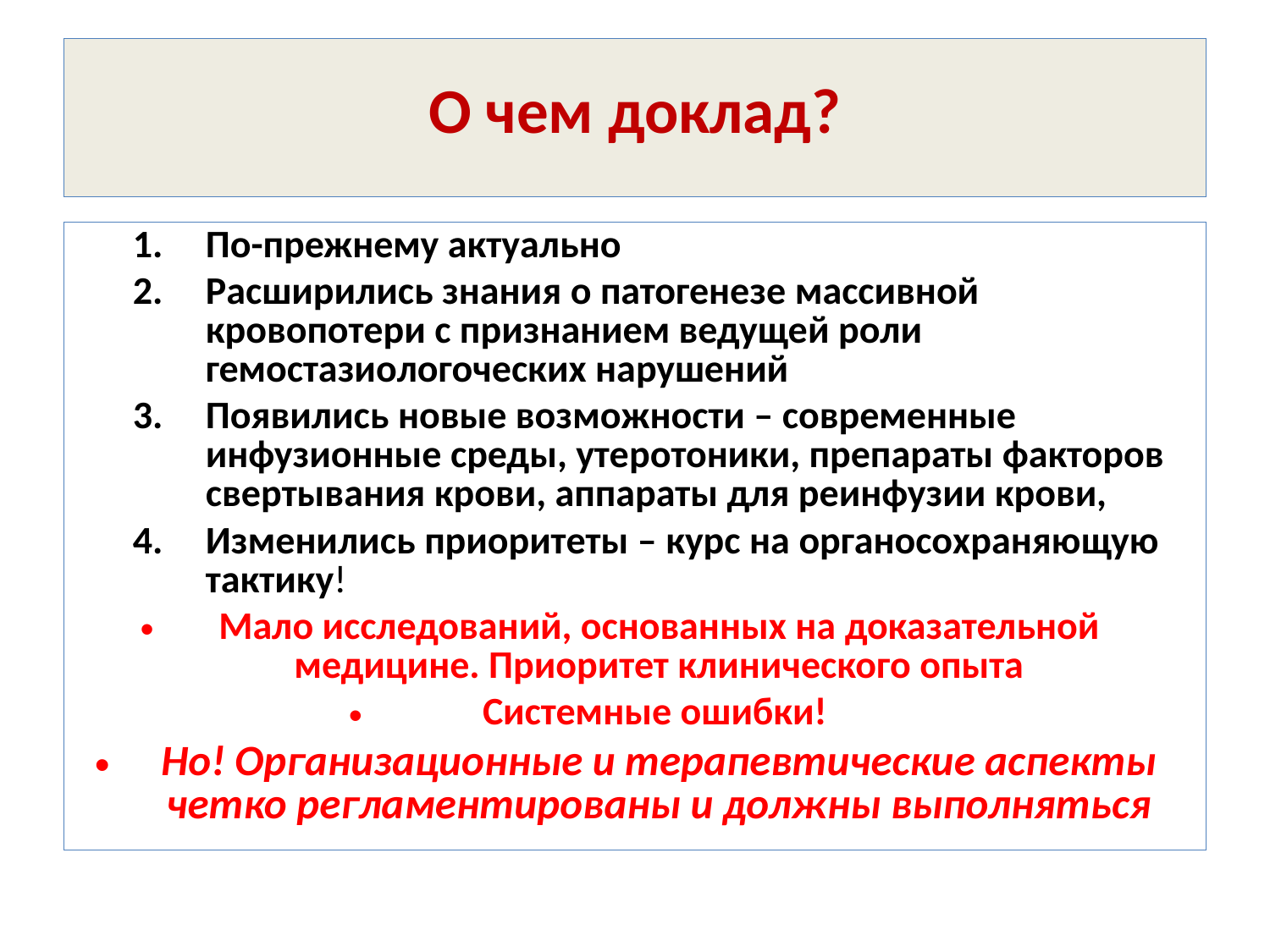

# О чем доклад?
По-прежнему актуально
Расширились знания о патогенезе массивной кровопотери с признанием ведущей роли гемостазиологоческих нарушений
Появились новые возможности – современные инфузионные среды, утеротоники, препараты факторов свертывания крови, аппараты для реинфузии крови,
Изменились приоритеты – курс на органосохраняющую тактику!
Мало исследований, основанных на доказательной медицине. Приоритет клинического опыта
Системные ошибки!
Но! Организационные и терапевтические аспекты четко регламентированы и должны выполняться